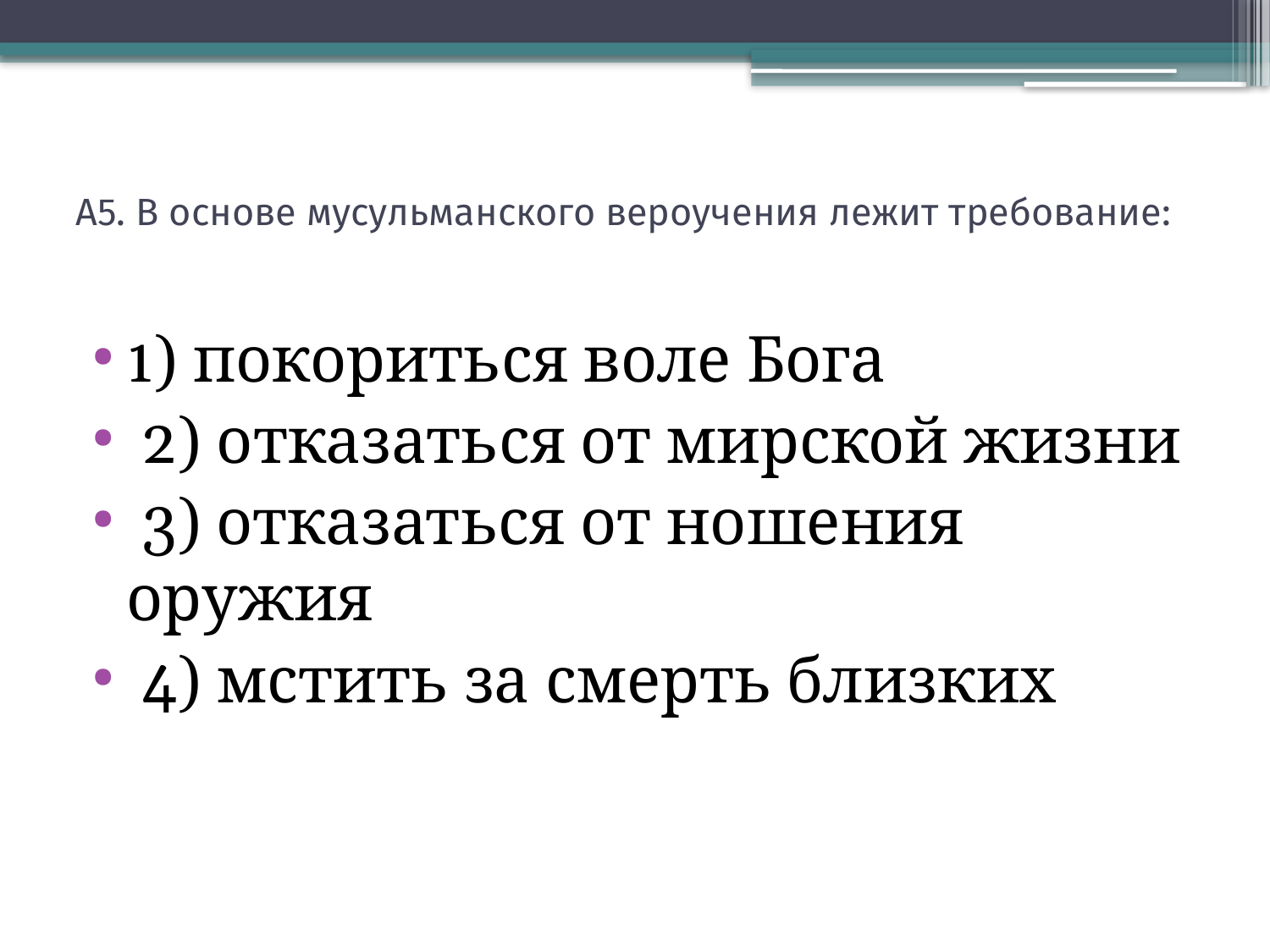

# А5. В основе мусульманского вероучения лежит требование:
1) покориться воле Бога
 2) отказаться от мирской жизни
 3) отказаться от ношения оружия
 4) мстить за смерть близких